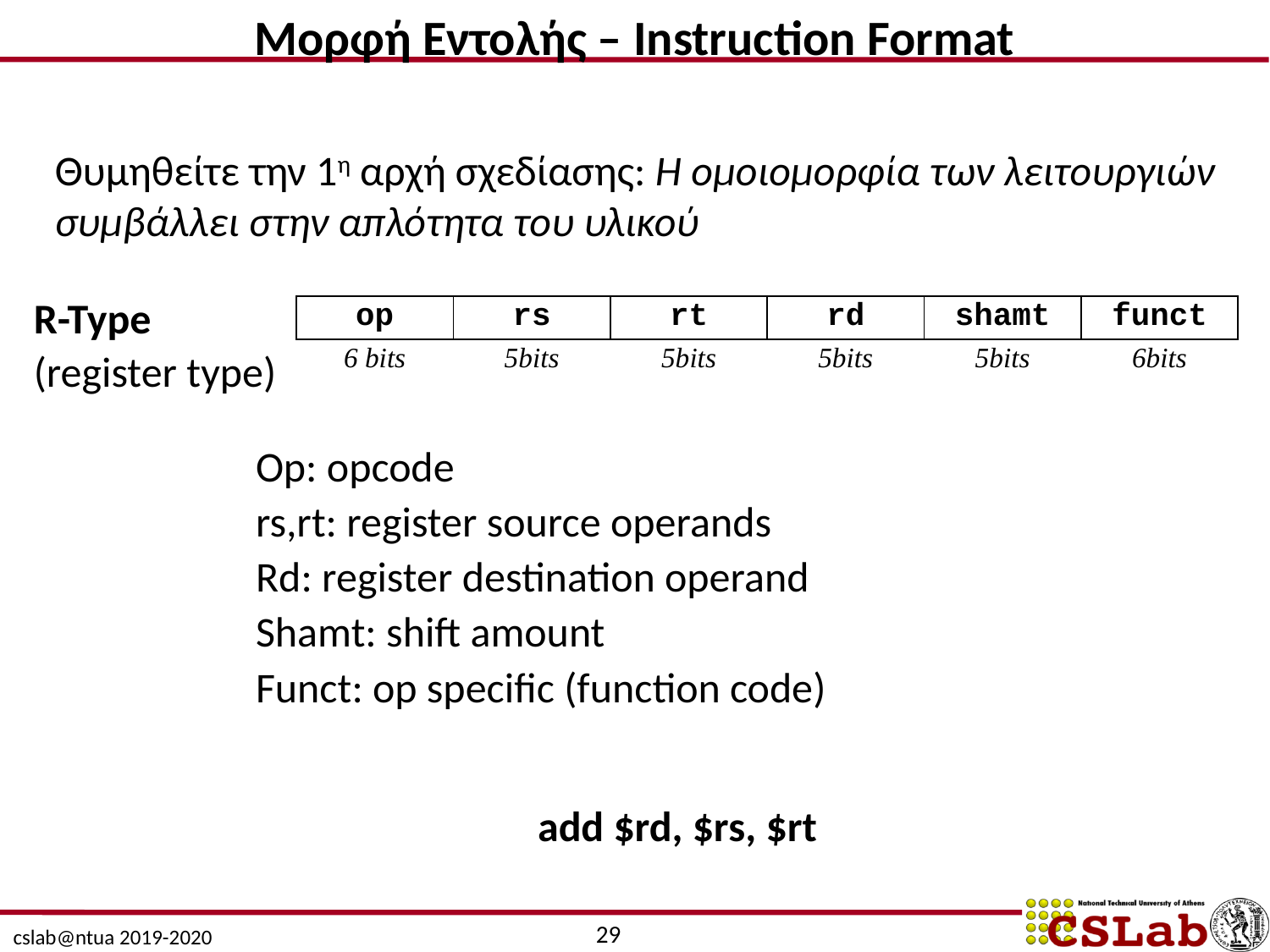

Μορφή Εντολής – Instruction Format
Θυμηθείτε την 1η αρχή σχεδίασης: Η ομοιομορφία των λειτουργιών συμβάλλει στην απλότητα του υλικού
R-Type
(register type)
| op | rs | rt | rd | shamt | funct |
| --- | --- | --- | --- | --- | --- |
| 6 bits | 5bits | 5bits | 5bits | 5bits | 6bits |
Op: opcode
rs,rt: register source operands
Rd: register destination operand
Shamt: shift amount
Funct: op specific (function code)
add $rd, $rs, $rt
29
cslab@ntua 2019-2020